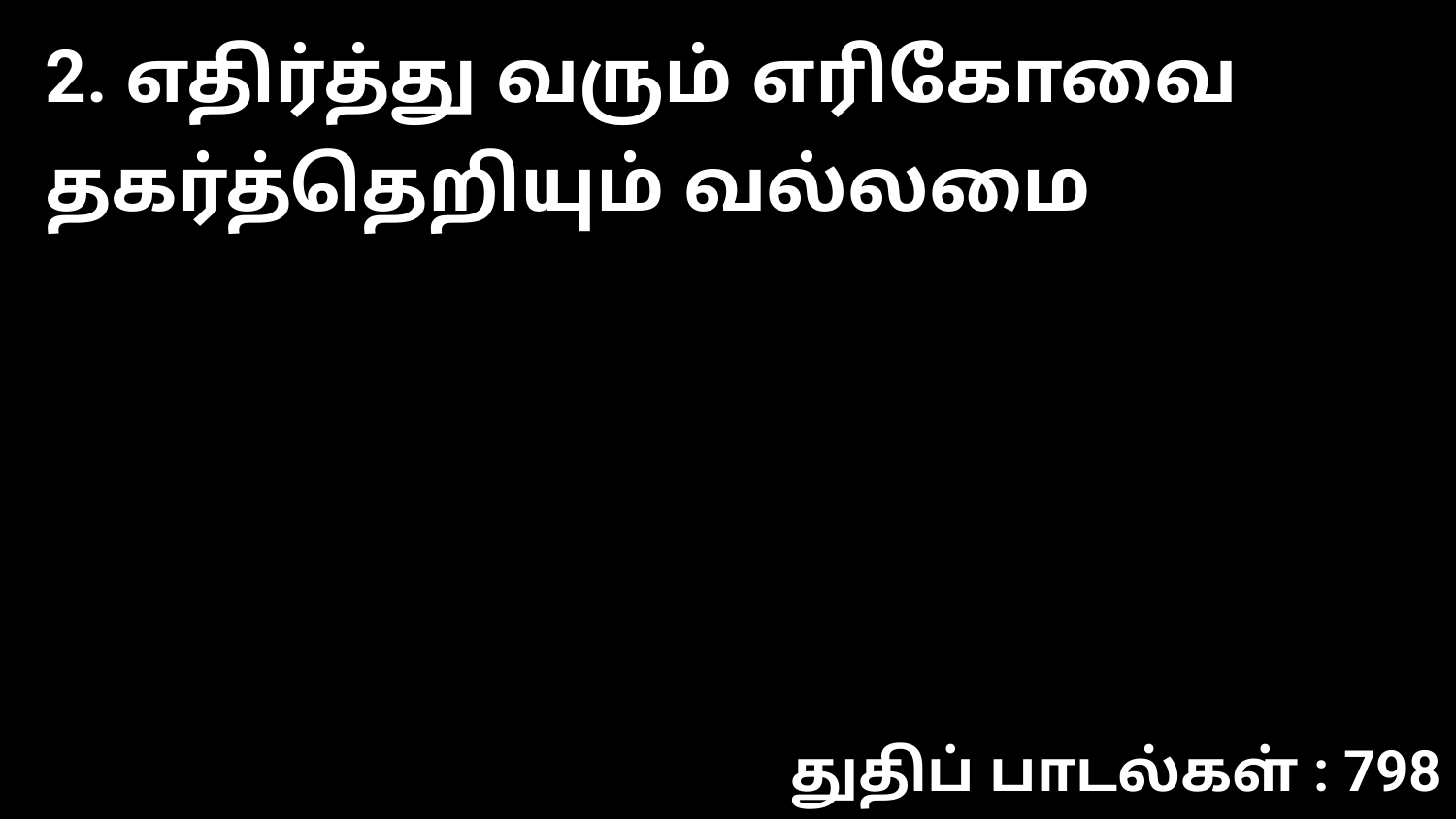

2. எதிர்த்து வரும் எரிகோவை தகர்த்தெறியும் வல்லமை
துதிப் பாடல்கள் : 798